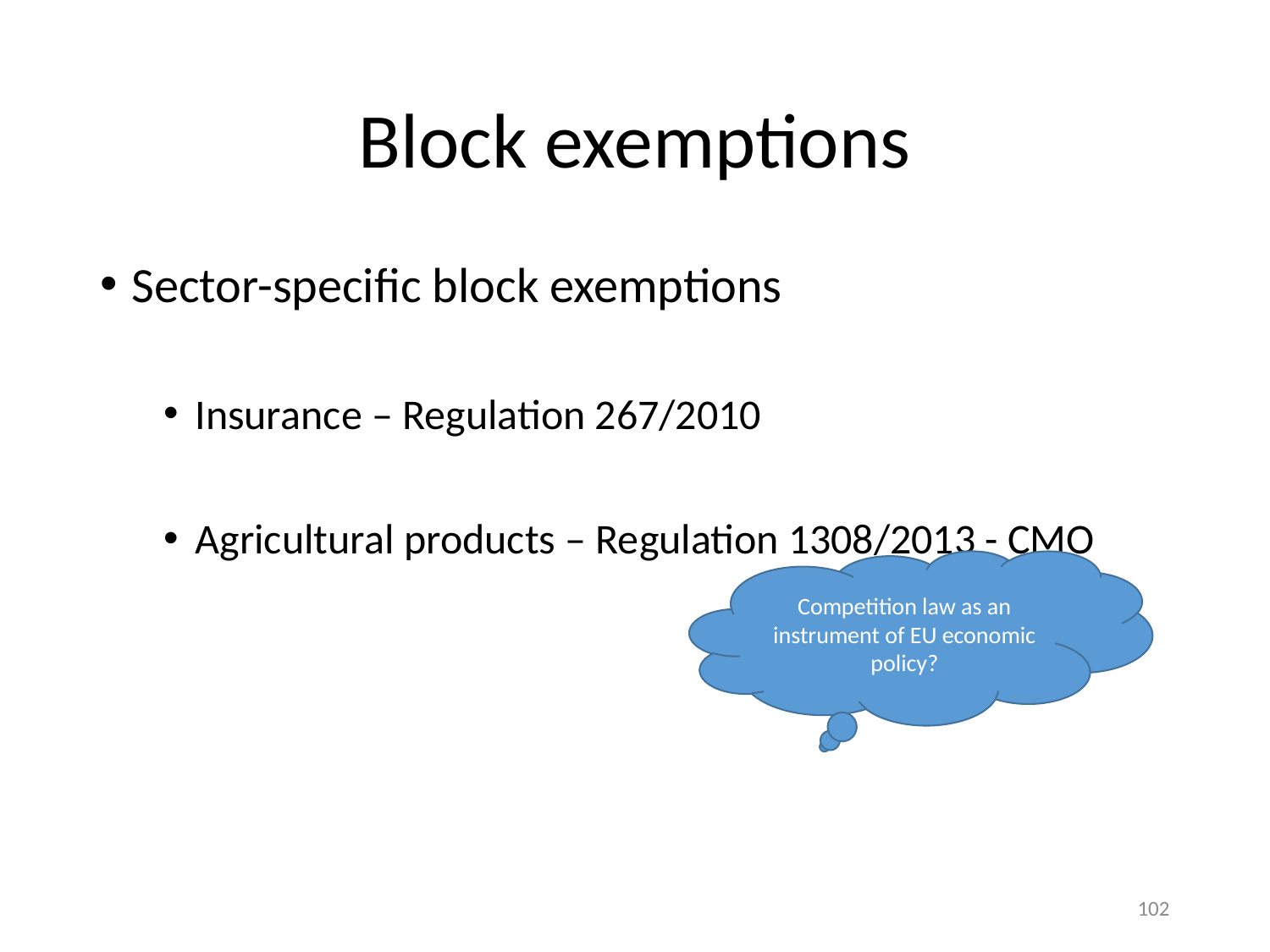

# Block exemptions
Sector-specific block exemptions

Insurance – Regulation 267/2010

Agricultural products – Regulation 1308/2013 - CMO

Competition law as an instrument of EU economic policy?
102